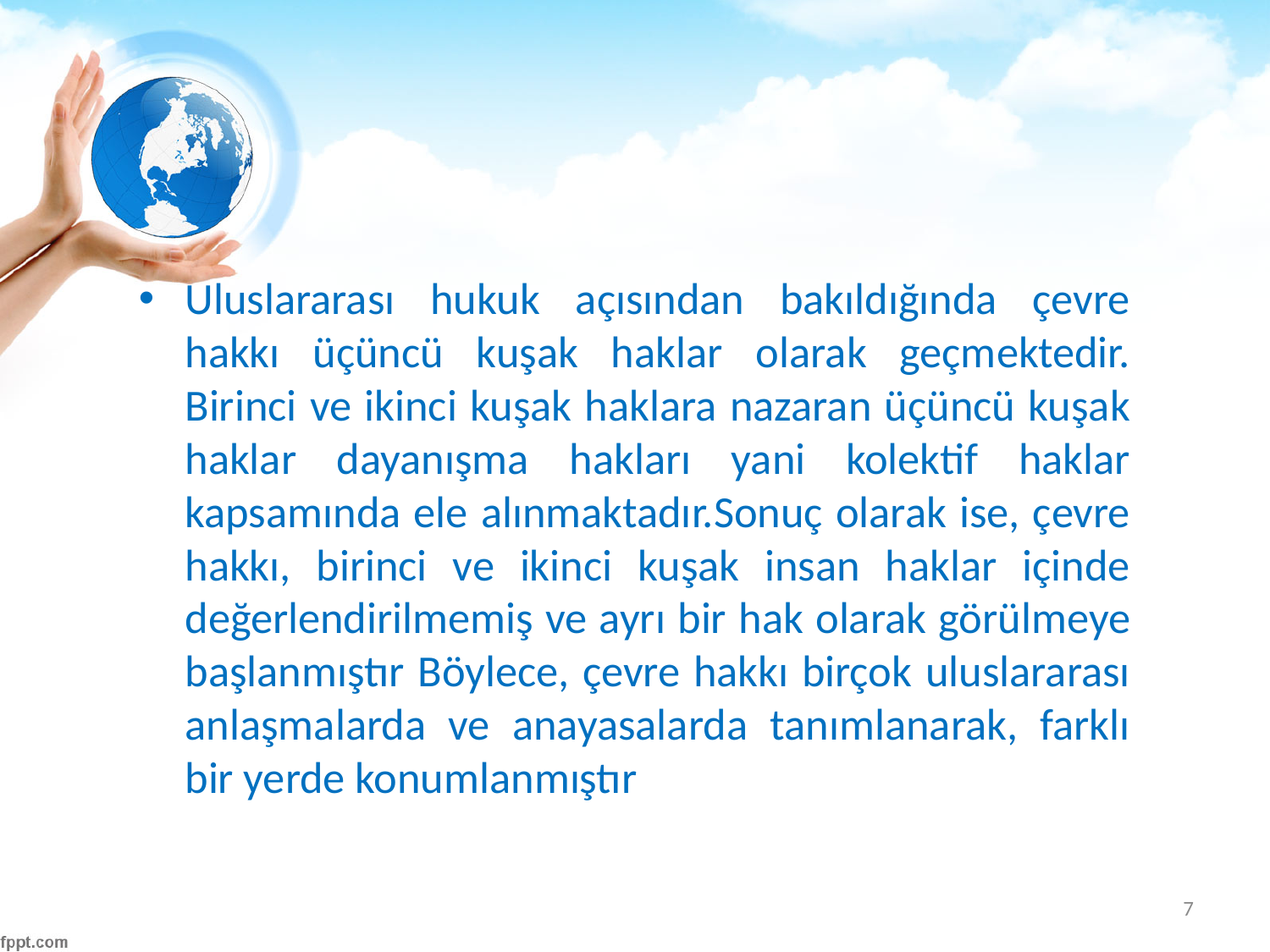

#
Uluslararası hukuk açısından bakıldığında çevre hakkı üçüncü kuşak haklar olarak geçmektedir. Birinci ve ikinci kuşak haklara nazaran üçüncü kuşak haklar dayanışma hakları yani kolektif haklar kapsamında ele alınmaktadır.Sonuç olarak ise, çevre hakkı, birinci ve ikinci kuşak insan haklar içinde değerlendirilmemiş ve ayrı bir hak olarak görülmeye başlanmıştır Böylece, çevre hakkı birçok uluslararası anlaşmalarda ve anayasalarda tanımlanarak, farklı bir yerde konumlanmıştır
7